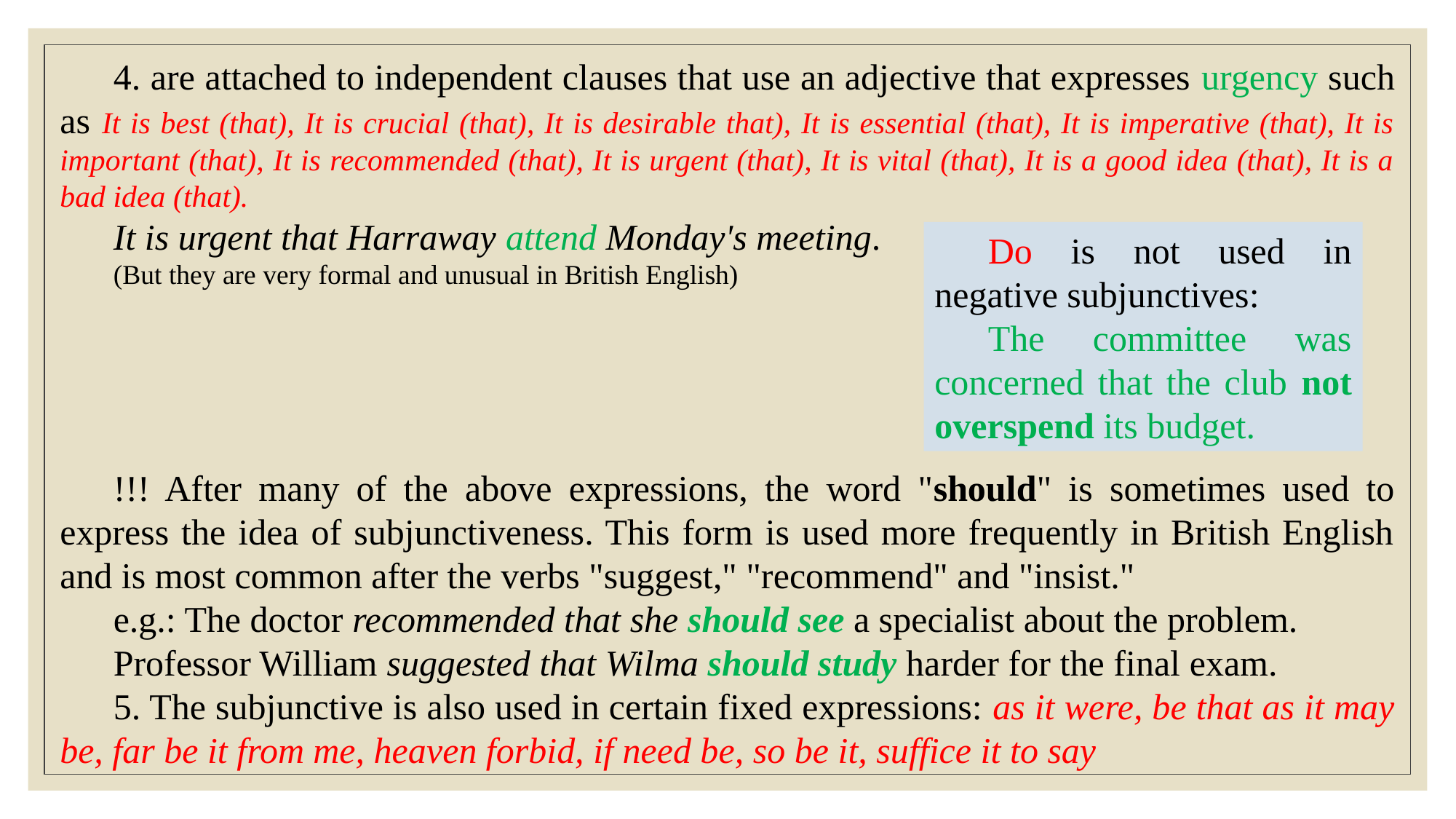

4. are attached to independent clauses that use an adjective that expresses urgency such as It is best (that), It is crucial (that), It is desirable that), It is essential (that), It is imperative (that), It is important (that), It is recommended (that), It is urgent (that), It is vital (that), It is a good idea (that), It is a bad idea (that).
It is urgent that Harraway attend Monday's meeting.
(But they are very formal and unusual in British English)

!!! After many of the above expressions, the word "should" is sometimes used to express the idea of subjunctiveness. This form is used more frequently in British English and is most common after the verbs "suggest," "recommend" and "insist."
e.g.: The doctor recommended that she should see a specialist about the problem.
Professor William suggested that Wilma should study harder for the final exam.
5. The subjunctive is also used in certain fixed expressions: as it were, be that as it may be, far be it from me, heaven forbid, if need be, so be it, suffice it to say
Do is not used in negative subjunctives:
The committee was concerned that the club not overspend its budget.